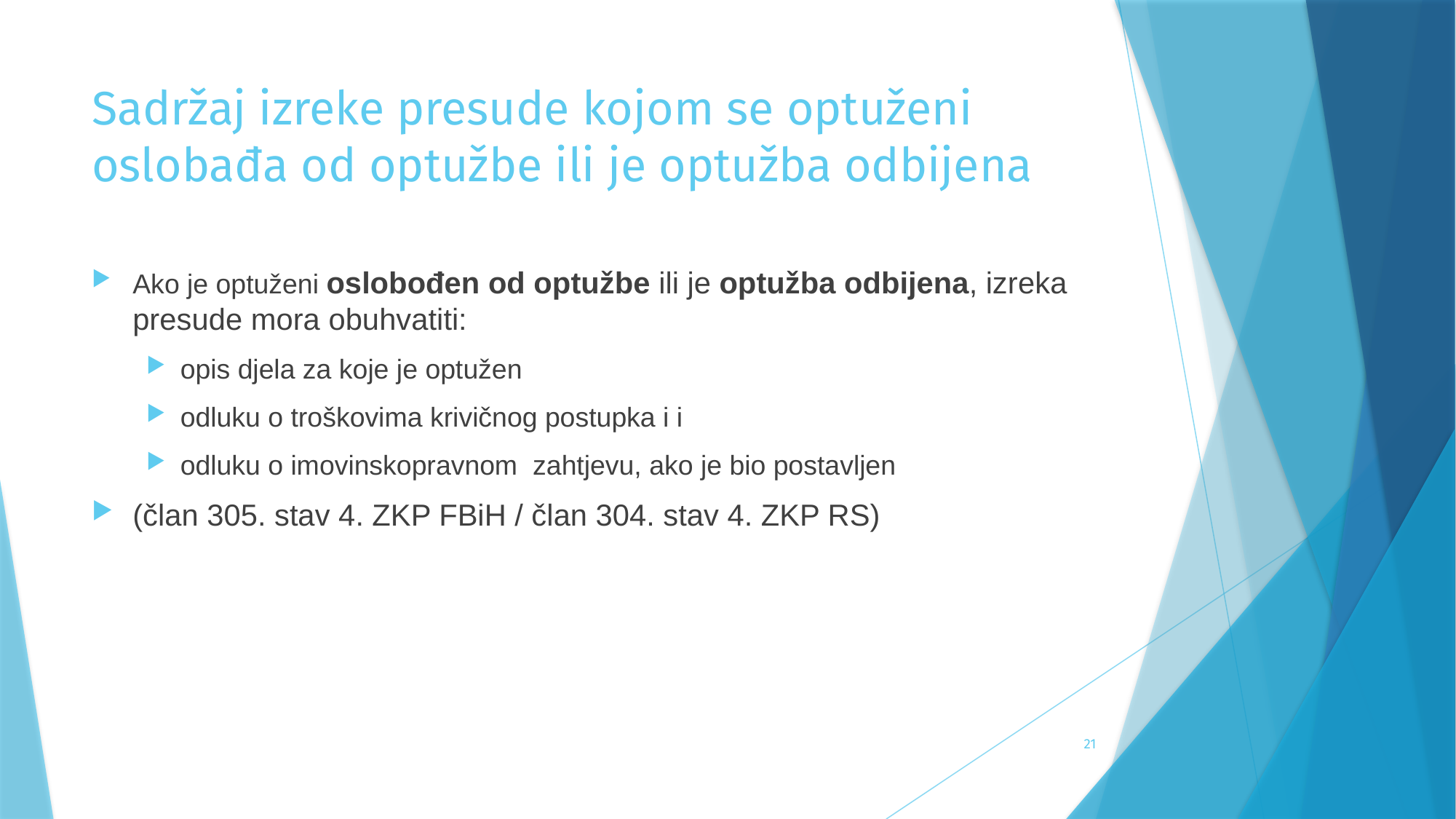

# Sadržaj izreke presude kojom se optuženi oslobađa od optužbe ili je optužba odbijena
Ako je optuženi oslobođen od optužbe ili je optužba odbijena, izreka presude mora obuhvatiti:
opis djela za koje je optužen
odluku o troškovima krivičnog postupka i i
odluku o imovinskopravnom  zahtjevu, ako je bio postavljen
(član 305. stav 4. ZKP FBiH / član 304. stav 4. ZKP RS)
21